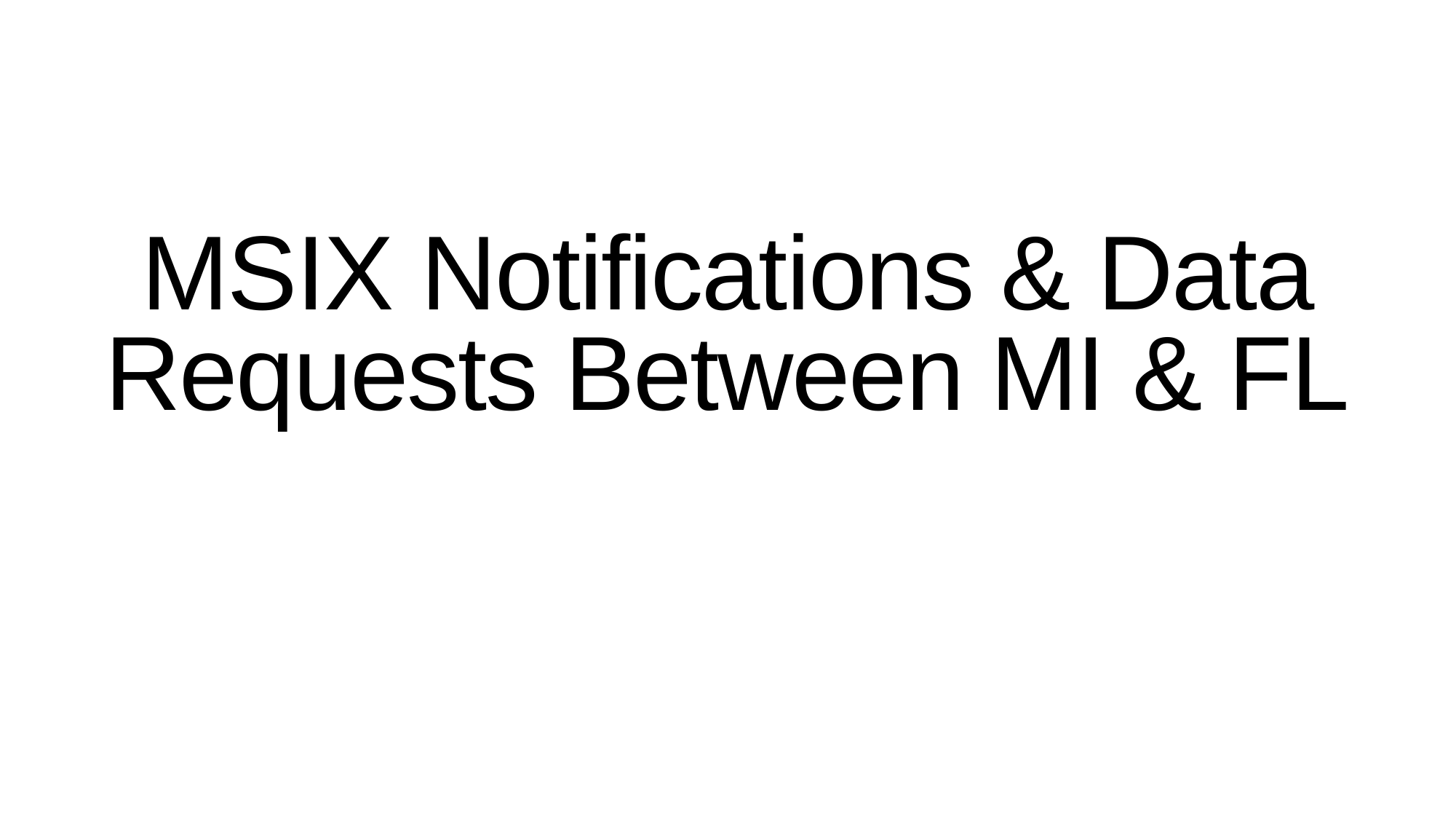

# MSIX Notifications & Data Requests Between MI & FL